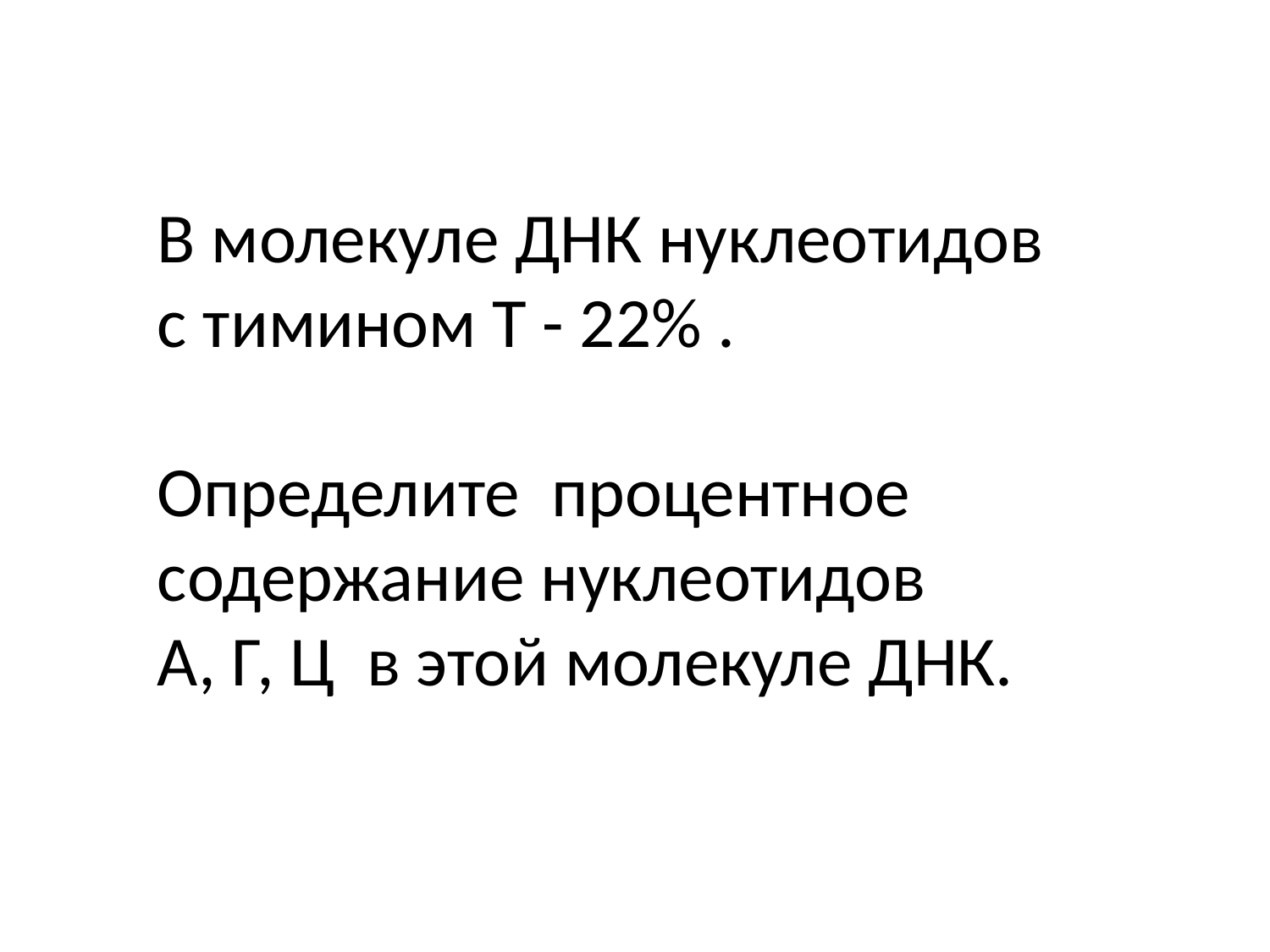

В молекуле ДНК нуклеотидов с тимином Т - 22% .

Определите  процентное содержание нуклеотидов
А, Г, Ц  в этой молекуле ДНК.